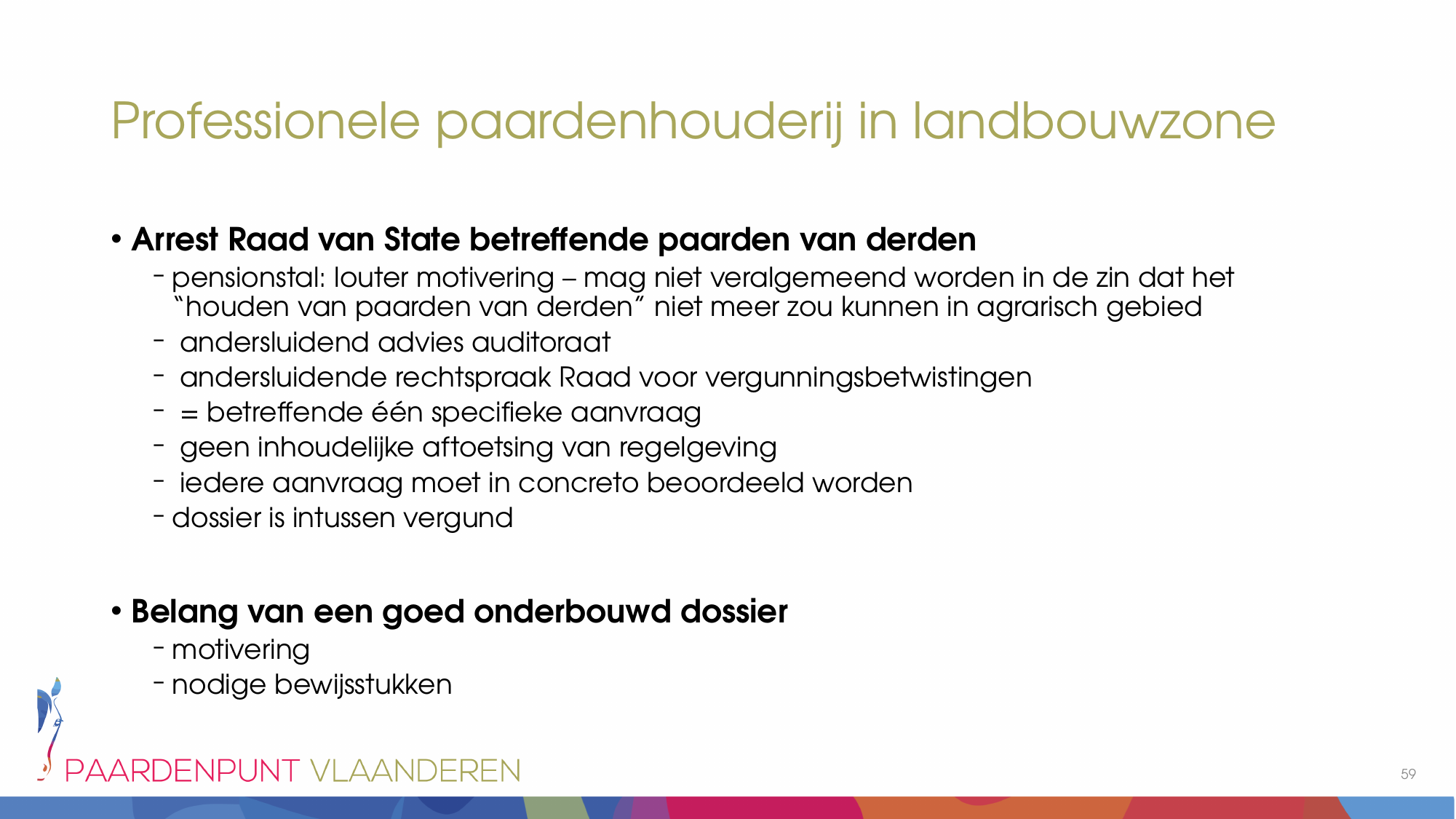

# Professionele paardenhouderij in landbouwzone
Arrest Raad van State betreffende paarden van derden
pensionstal: louter motivering – mag niet veralgemeend worden in de zin dat het “houden van paarden van derden” niet meer zou kunnen in agrarisch gebied
 andersluidend advies auditoraat
 andersluidende rechtspraak Raad voor vergunningsbetwistingen
 = betreffende één specifieke aanvraag
 geen inhoudelijke aftoetsing van regelgeving
 iedere aanvraag moet in concreto beoordeeld worden
dossier is intussen vergund

Belang van een goed onderbouwd dossier
motivering
nodige bewijsstukken
59